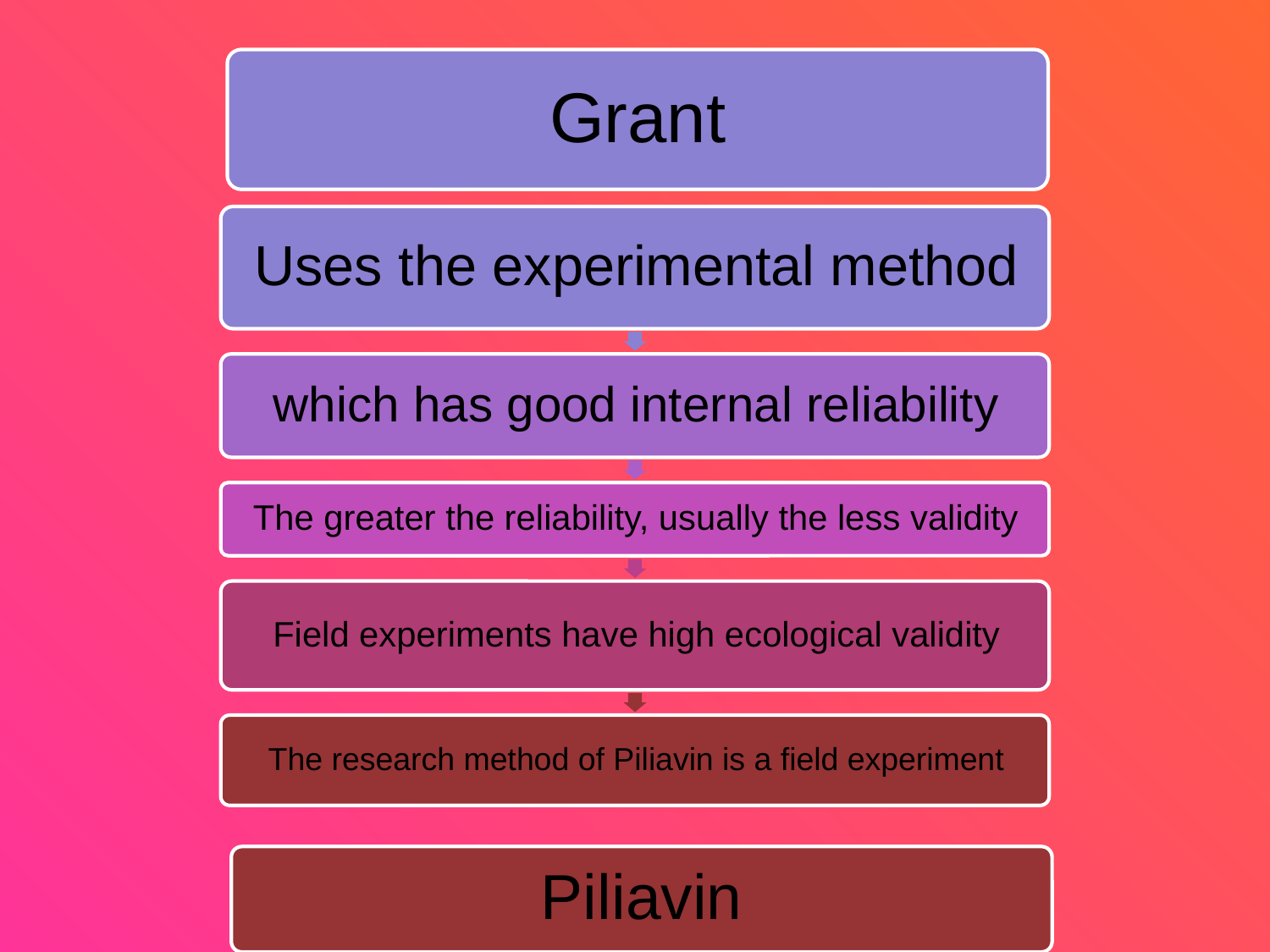

#

Grant
Uses the experimental method

which has good internal reliability

The greater the reliability, usually the less validity

Field experiments have high ecological validity

The research method of Piliavin is a field experiment

Piliavin